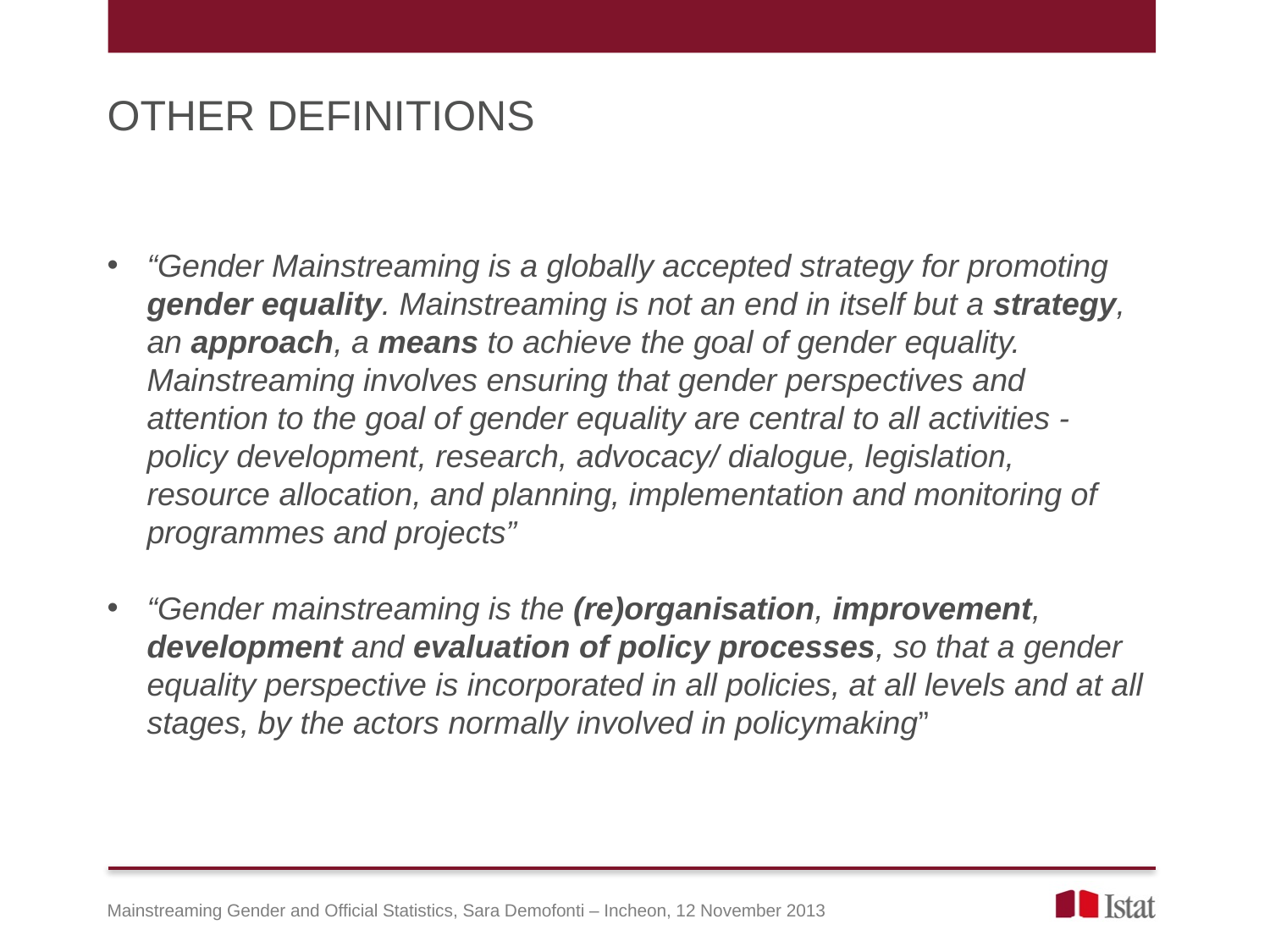

OTHER DEFINITIONS
“Gender Mainstreaming is a globally accepted strategy for promoting gender equality. Mainstreaming is not an end in itself but a strategy, an approach, a means to achieve the goal of gender equality. Mainstreaming involves ensuring that gender perspectives and attention to the goal of gender equality are central to all activities - policy development, research, advocacy/ dialogue, legislation, resource allocation, and planning, implementation and monitoring of programmes and projects”

“Gender mainstreaming is the (re)organisation, improvement, development and evaluation of policy processes, so that a gender equality perspective is incorporated in all policies, at all levels and at all stages, by the actors normally involved in policymaking”
Mainstreaming Gender and Official Statistics, Sara Demofonti – Incheon, 12 November 2013